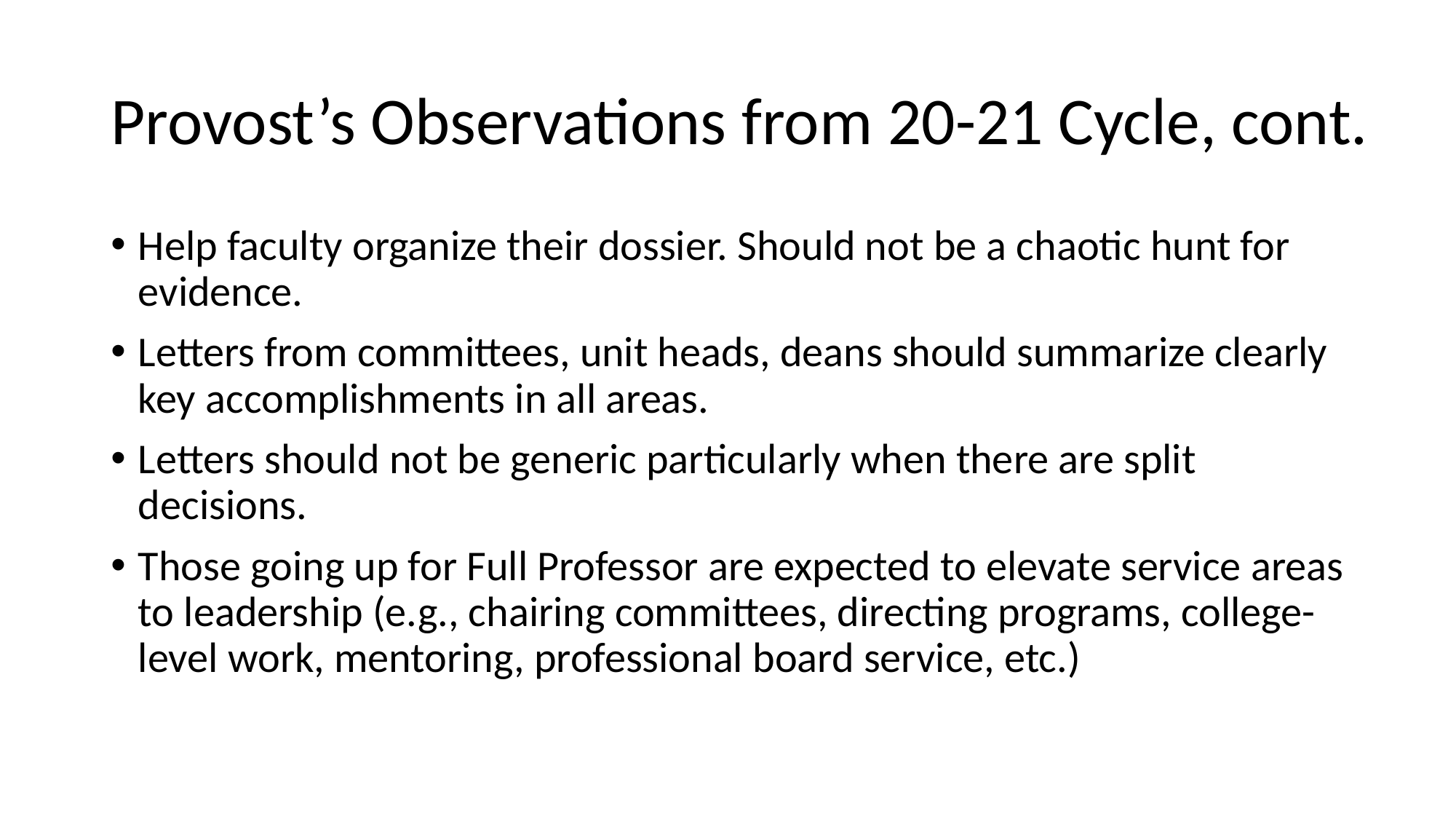

# Provost’s Observations from 20-21 Cycle, cont.
Help faculty organize their dossier. Should not be a chaotic hunt for evidence.
Letters from committees, unit heads, deans should summarize clearly key accomplishments in all areas.
Letters should not be generic particularly when there are split decisions.
Those going up for Full Professor are expected to elevate service areas to leadership (e.g., chairing committees, directing programs, college-level work, mentoring, professional board service, etc.)